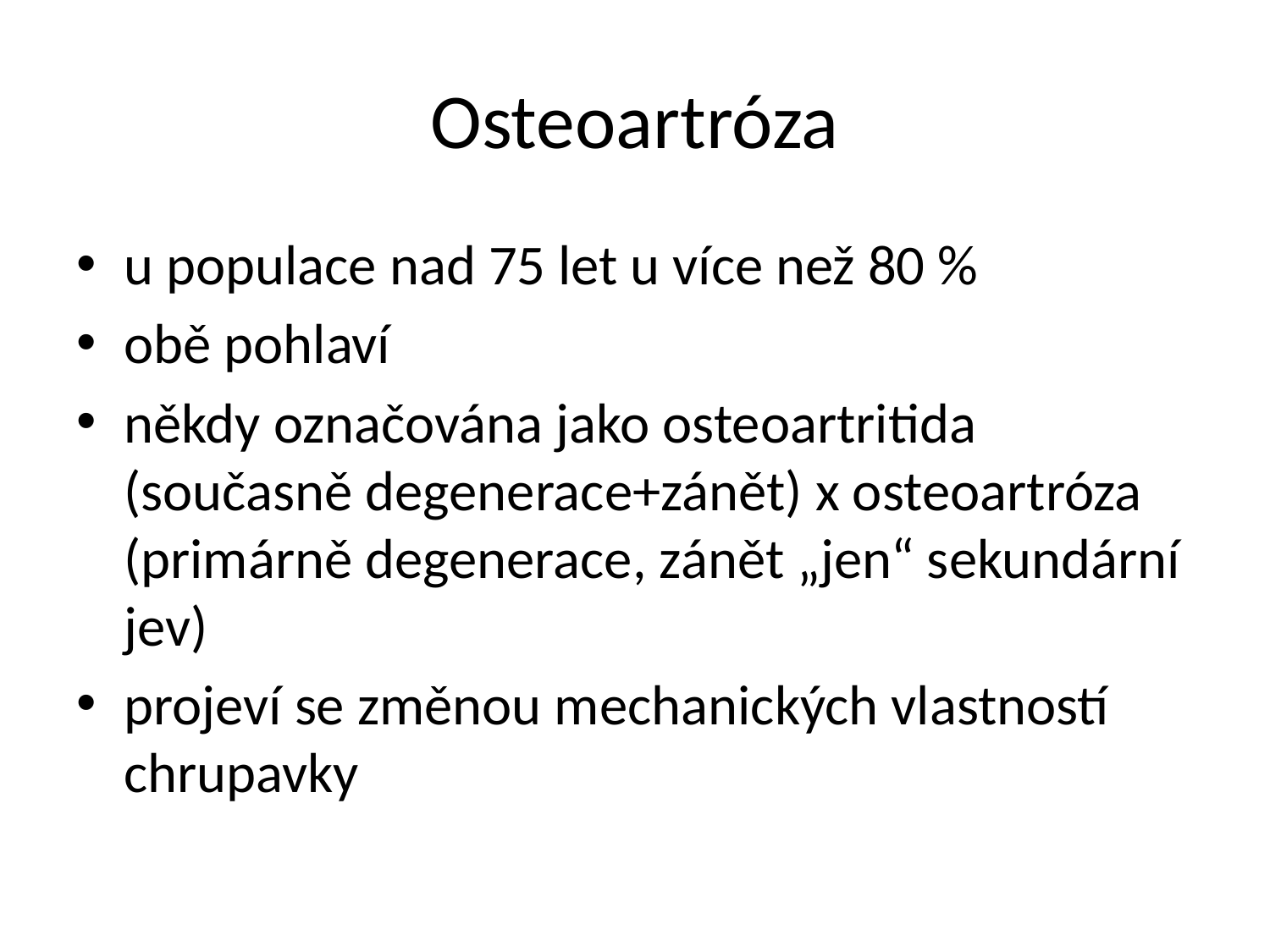

# Osteoartróza
u populace nad 75 let u více než 80 %
obě pohlaví
někdy označována jako osteoartritida (současně degenerace+zánět) x osteoartróza (primárně degenerace, zánět „jen“ sekundární jev)
projeví se změnou mechanických vlastností chrupavky